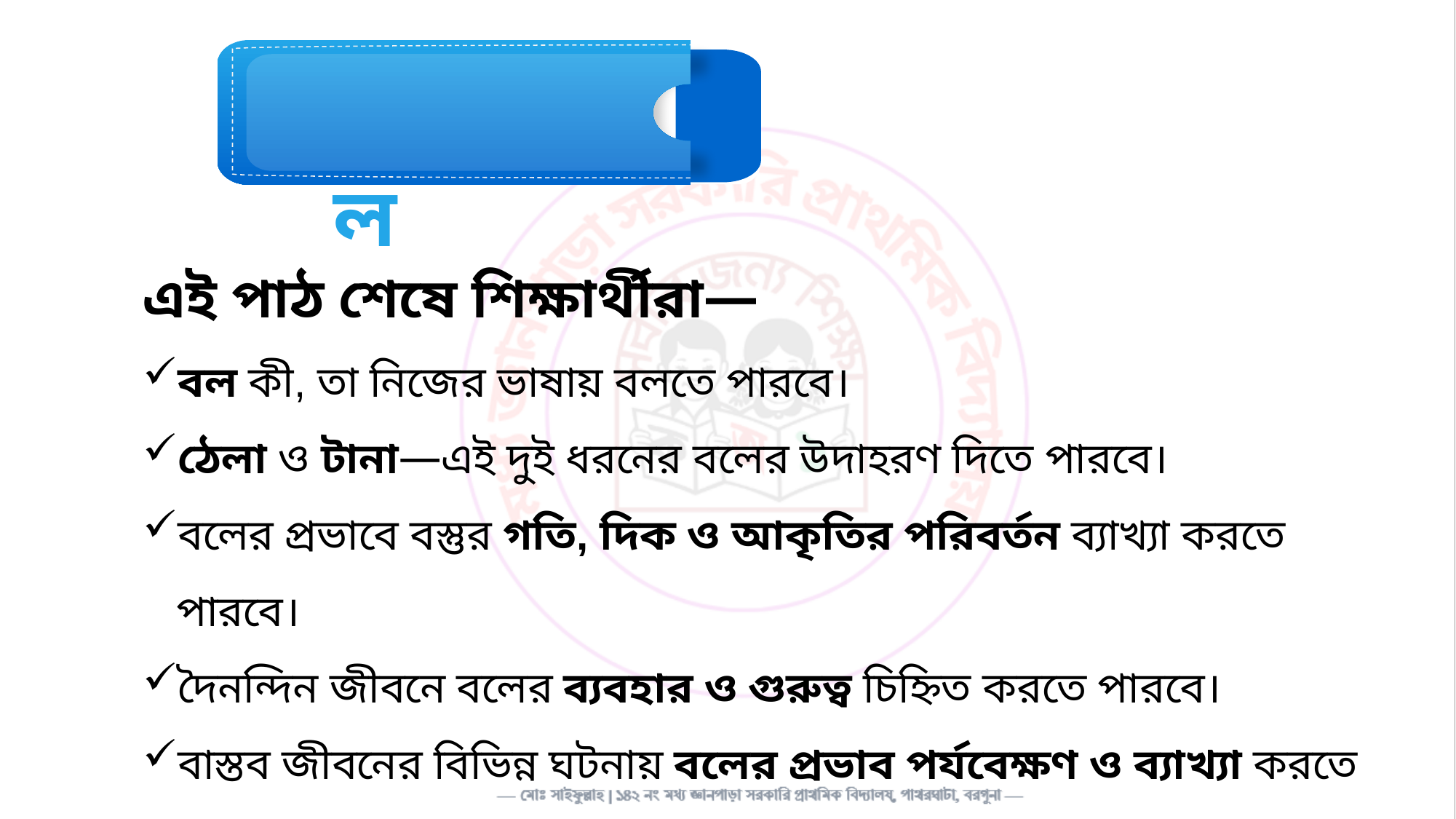

শিখনফল
এই পাঠ শেষে শিক্ষার্থীরা—
বল কী, তা নিজের ভাষায় বলতে পারবে।
ঠেলা ও টানা—এই দুই ধরনের বলের উদাহরণ দিতে পারবে।
বলের প্রভাবে বস্তুর গতি, দিক ও আকৃতির পরিবর্তন ব্যাখ্যা করতে পারবে।
দৈনন্দিন জীবনে বলের ব্যবহার ও গুরুত্ব চিহ্নিত করতে পারবে।
বাস্তব জীবনের বিভিন্ন ঘটনায় বলের প্রভাব পর্যবেক্ষণ ও ব্যাখ্যা করতে পারবে।